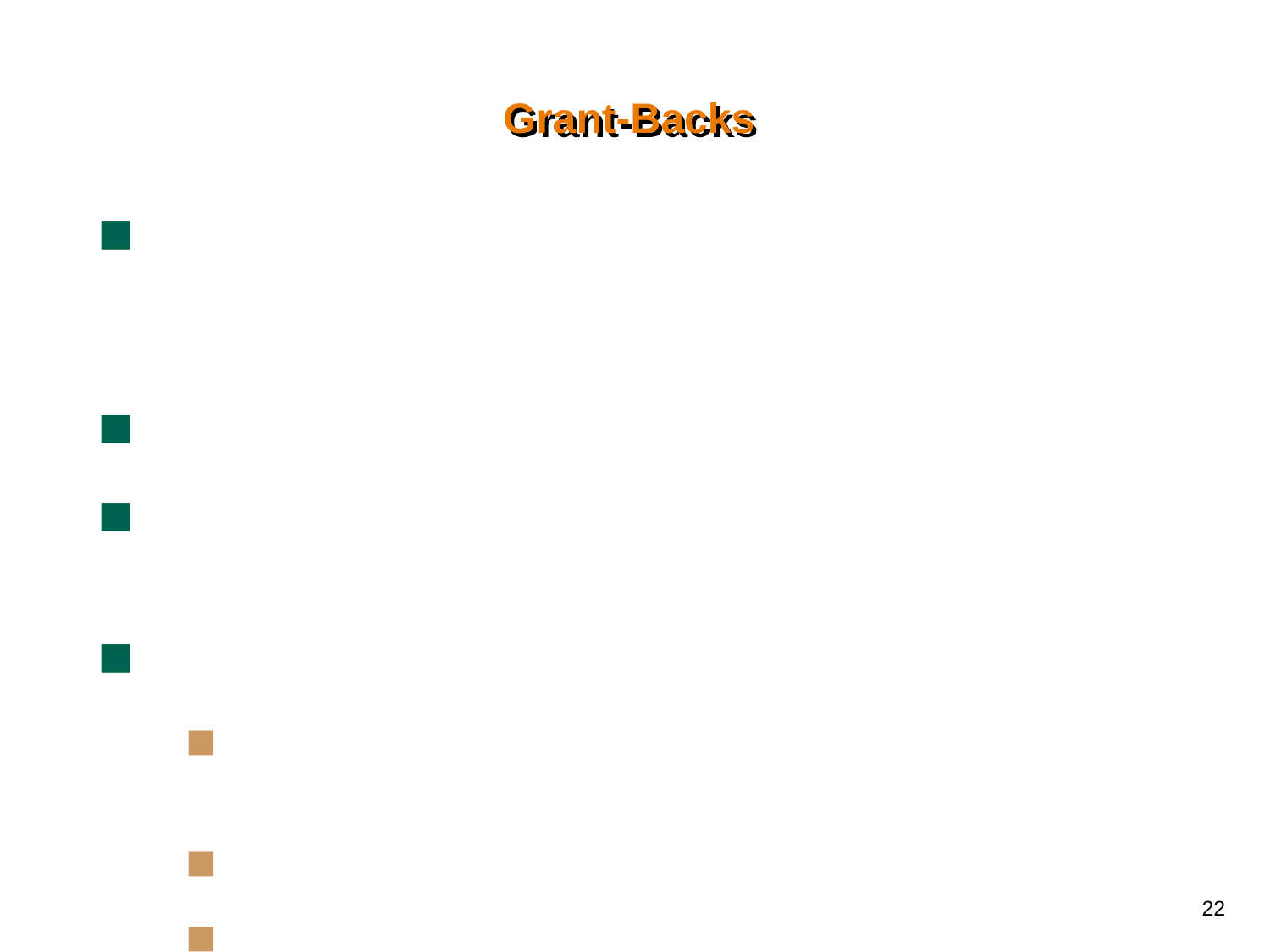

# Grant-Backs
Exclusive grant-backs and assignments of improvements are not covered by block exemption
Grant-backs don’t need to be reciprocal
Non-exclusive grant-backs exempted under the thresholds
Exclusive grant-backs and assignments:
Guidelines recognize exclusive grant-backs may be pro-competitive
Assessment on case-by-case basis
Key issues:  payment of consideration and licensor’s market position
22